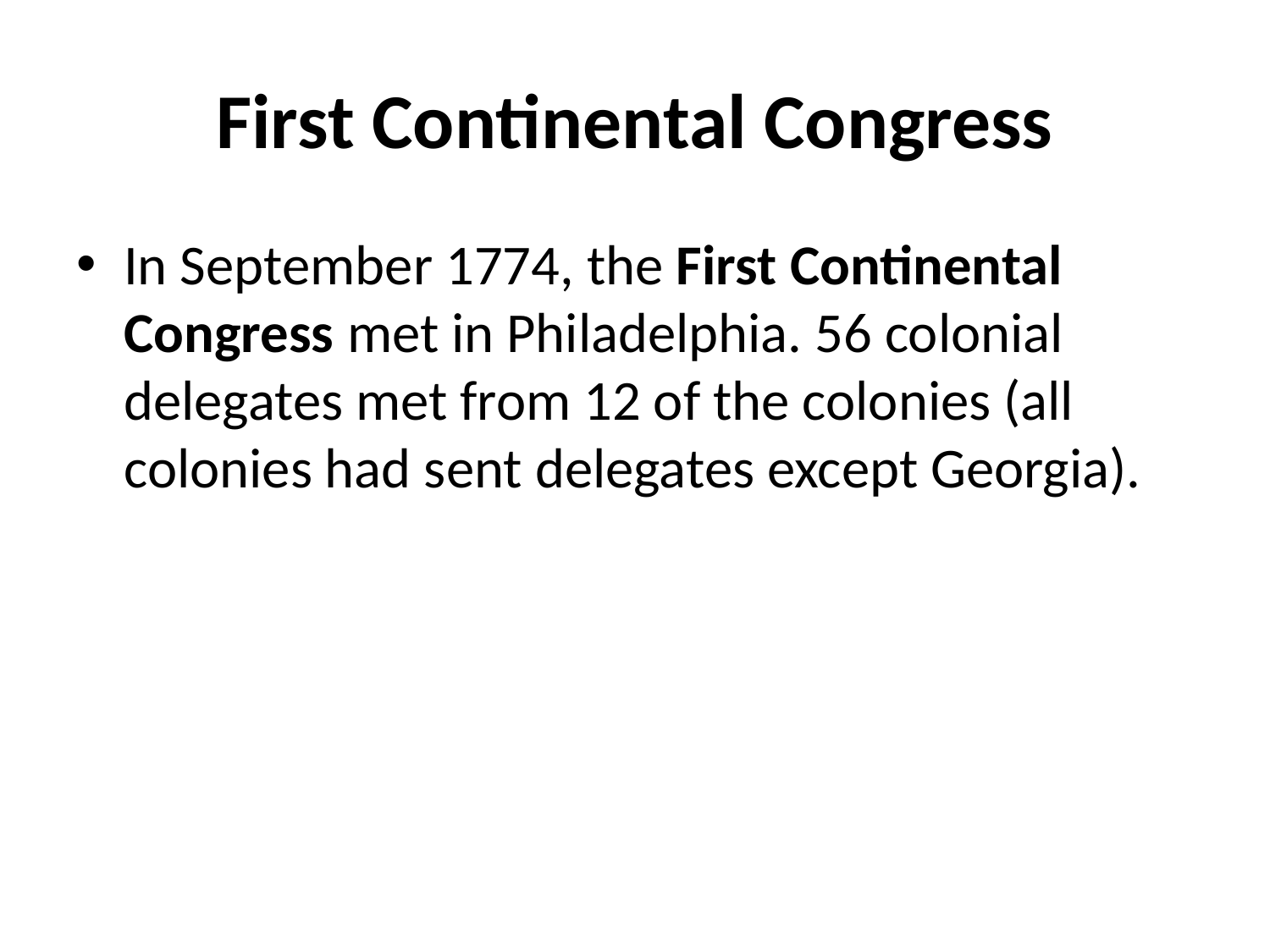

# First Continental Congress
In September 1774, the First Continental Congress met in Philadelphia. 56 colonial delegates met from 12 of the colonies (all colonies had sent delegates except Georgia).